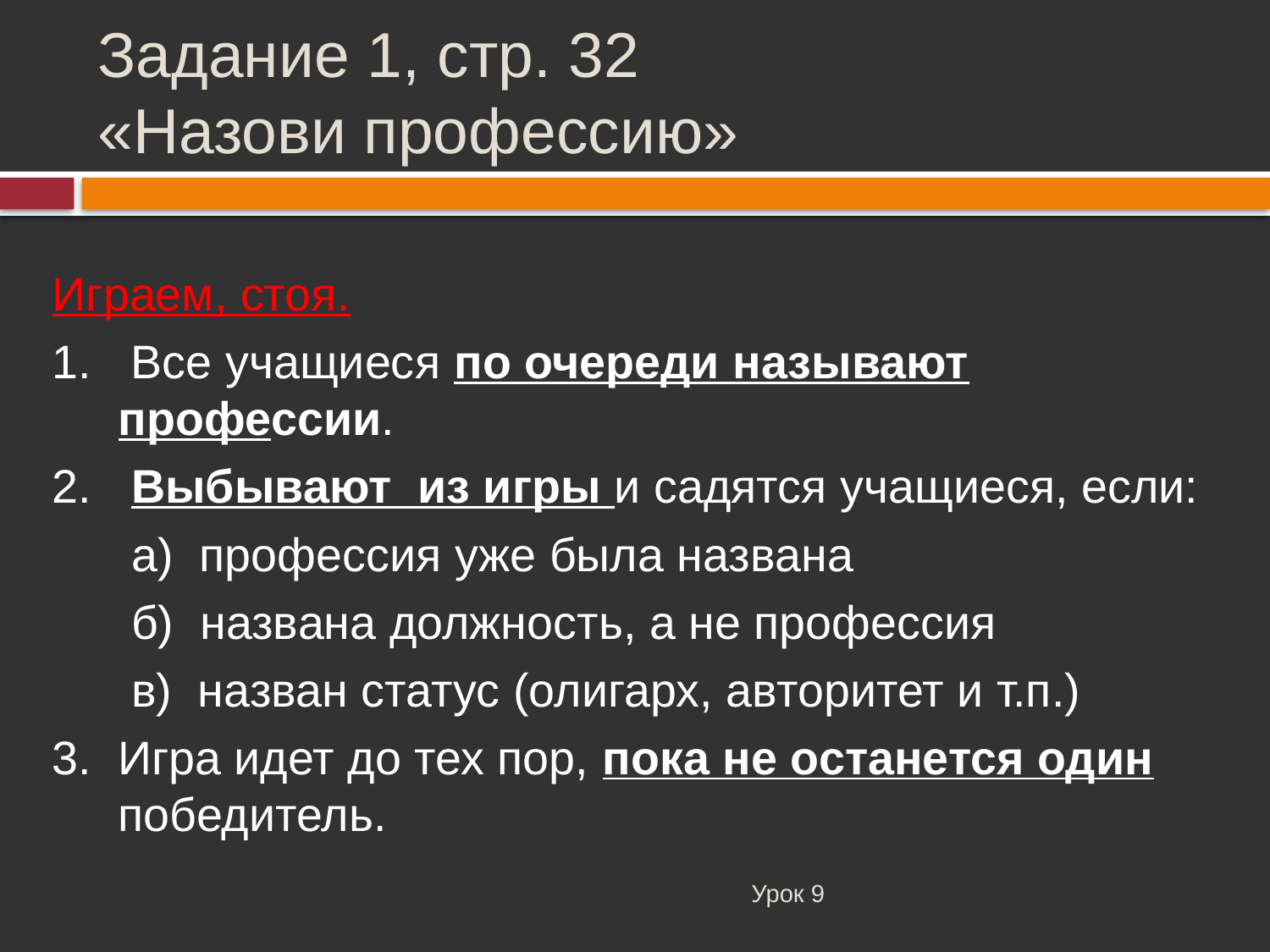

# Задание 1, стр. 32 «Назови профессию»
Играем, стоя.
1.   Все учащиеся по очереди называют профессии.
2.   Выбывают  из игры и садятся учащиеся, если:
      а)  профессия уже была названа
      б)  названа должность, а не профессия
      в)  назван статус (олигарх, авторитет и т.п.)
3.  Игра идет до тех пор, пока не останется один победитель.
Урок 9